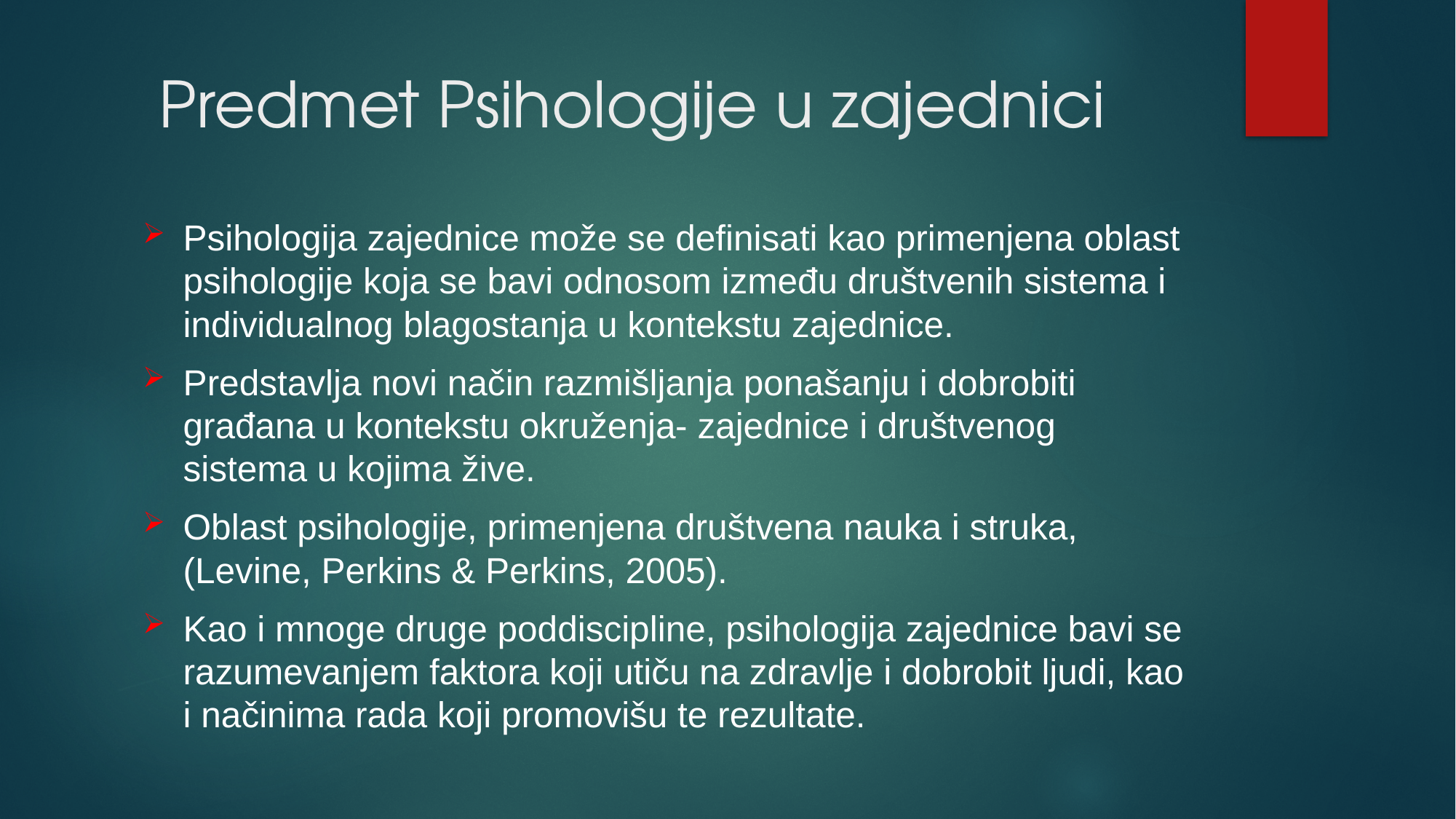

# Predmet Psihologije u zajednici
Psihologija zajednice može se definisati kao primenjena oblast psihologije koja se bavi odnosom između društvenih sistema i individualnog blagostanja u kontekstu zajednice.
Predstavlja novi način razmišljanja ponašanju i dobrobiti građana u kontekstu okruženja- zajednice i društvenog sistema u kojima žive.
Oblast psihologije, primenjena društvena nauka i struka, (Levine, Perkins & Perkins, 2005).
Kao i mnoge druge poddiscipline, psihologija zajednice bavi se razumevanjem faktora koji utiču na zdravlje i dobrobit ljudi, kao i načinima rada koji promovišu te rezultate.